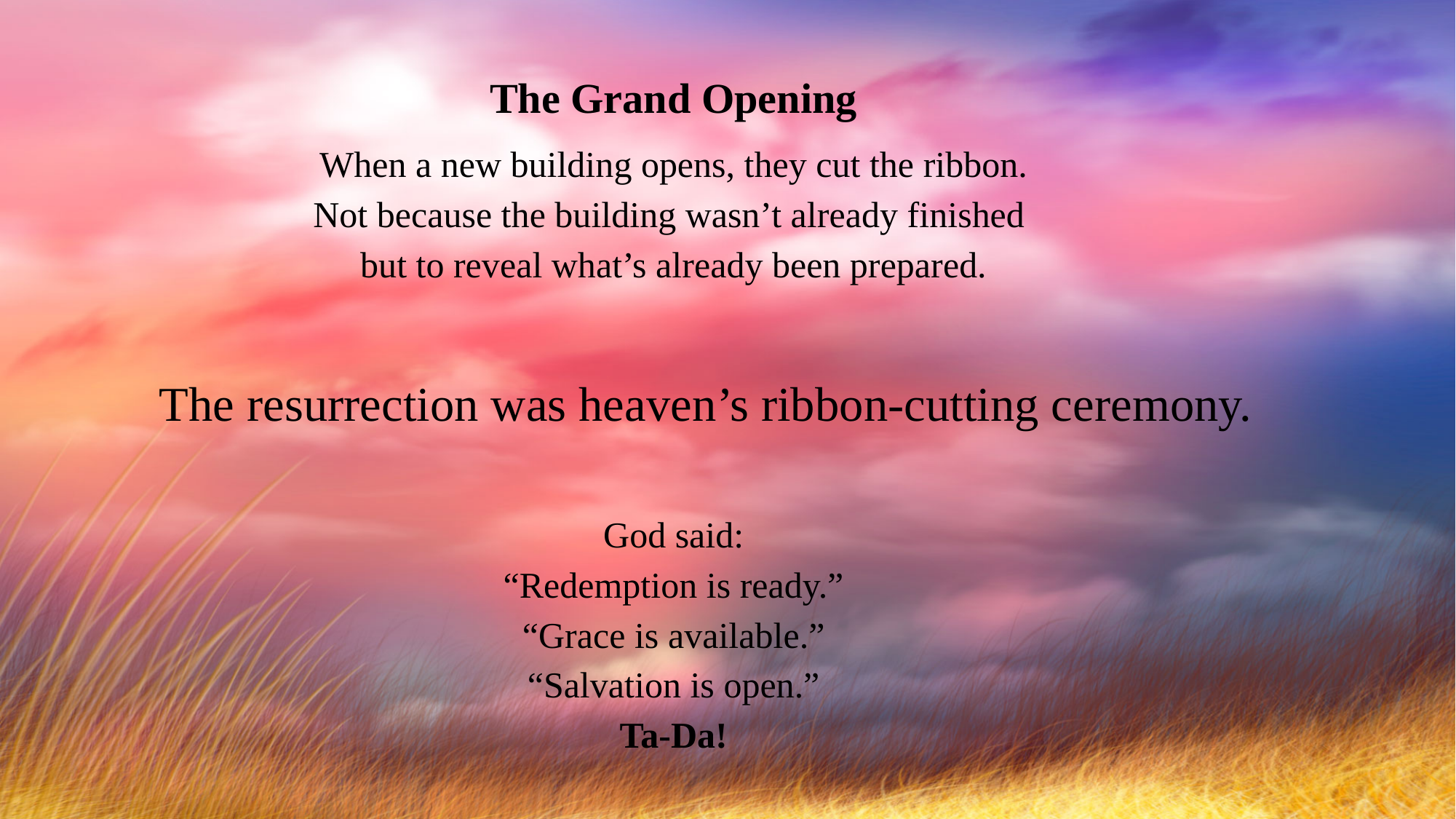

The Grand Opening
When a new building opens, they cut the ribbon.
Not because the building wasn’t already finished
but to reveal what’s already been prepared.
The resurrection was heaven’s ribbon-cutting ceremony.
God said:
“Redemption is ready.”
“Grace is available.”
“Salvation is open.”
Ta-Da!